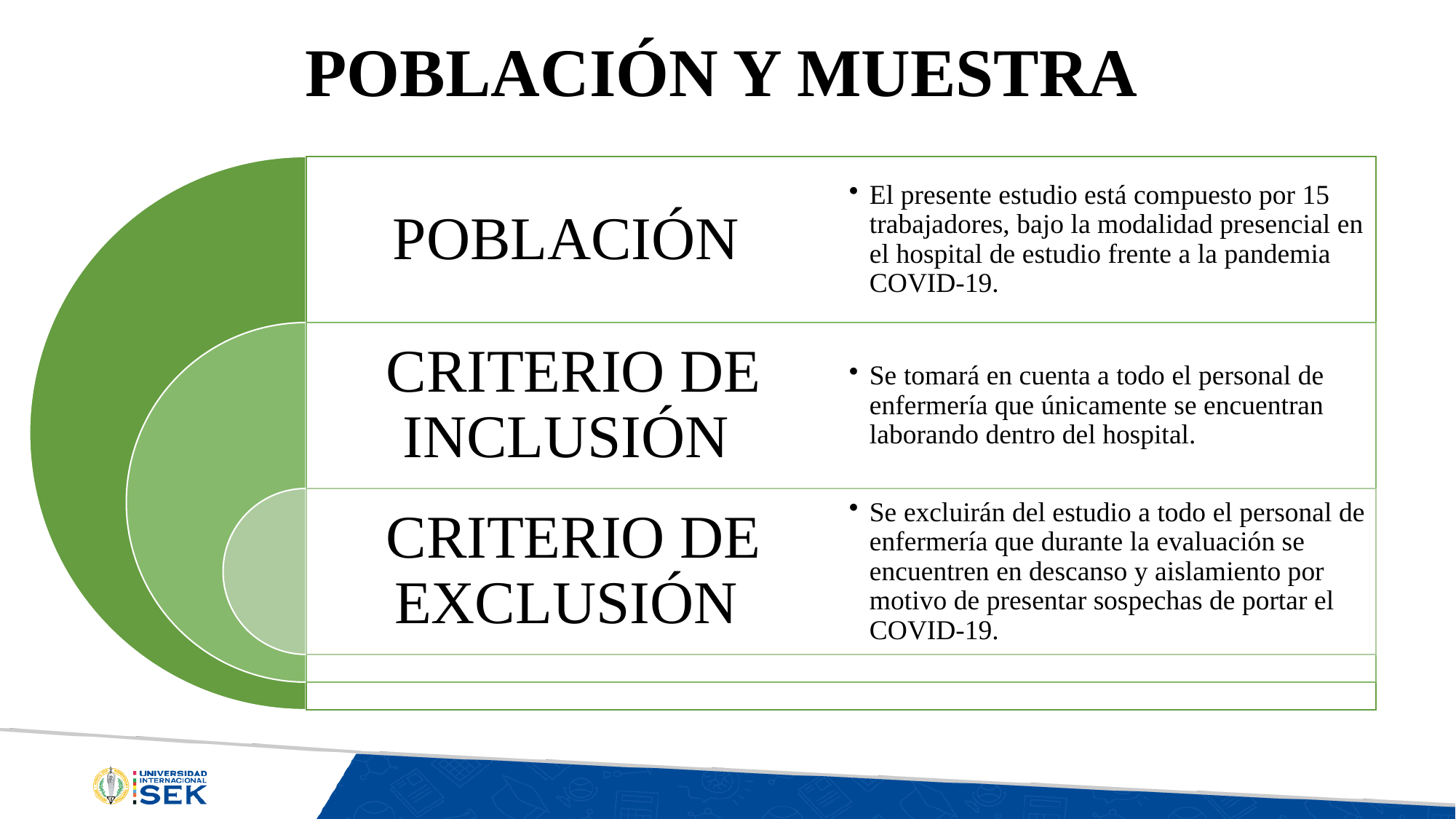

# POBLACIÓN Y MUESTRA
POBLACIÓN
CRITERIO DE INCLUSIÓN
CRITERIO DE EXCLUSIÓN
El presente estudio está compuesto por 15 trabajadores, bajo la modalidad presencial en el hospital de estudio frente a la pandemia COVID-19.
Se tomará en cuenta a todo el personal de enfermería que únicamente se encuentran laborando dentro del hospital.
Se excluirán del estudio a todo el personal de enfermería que durante la evaluación se encuentren en descanso y aislamiento por motivo de presentar sospechas de portar el COVID-19.